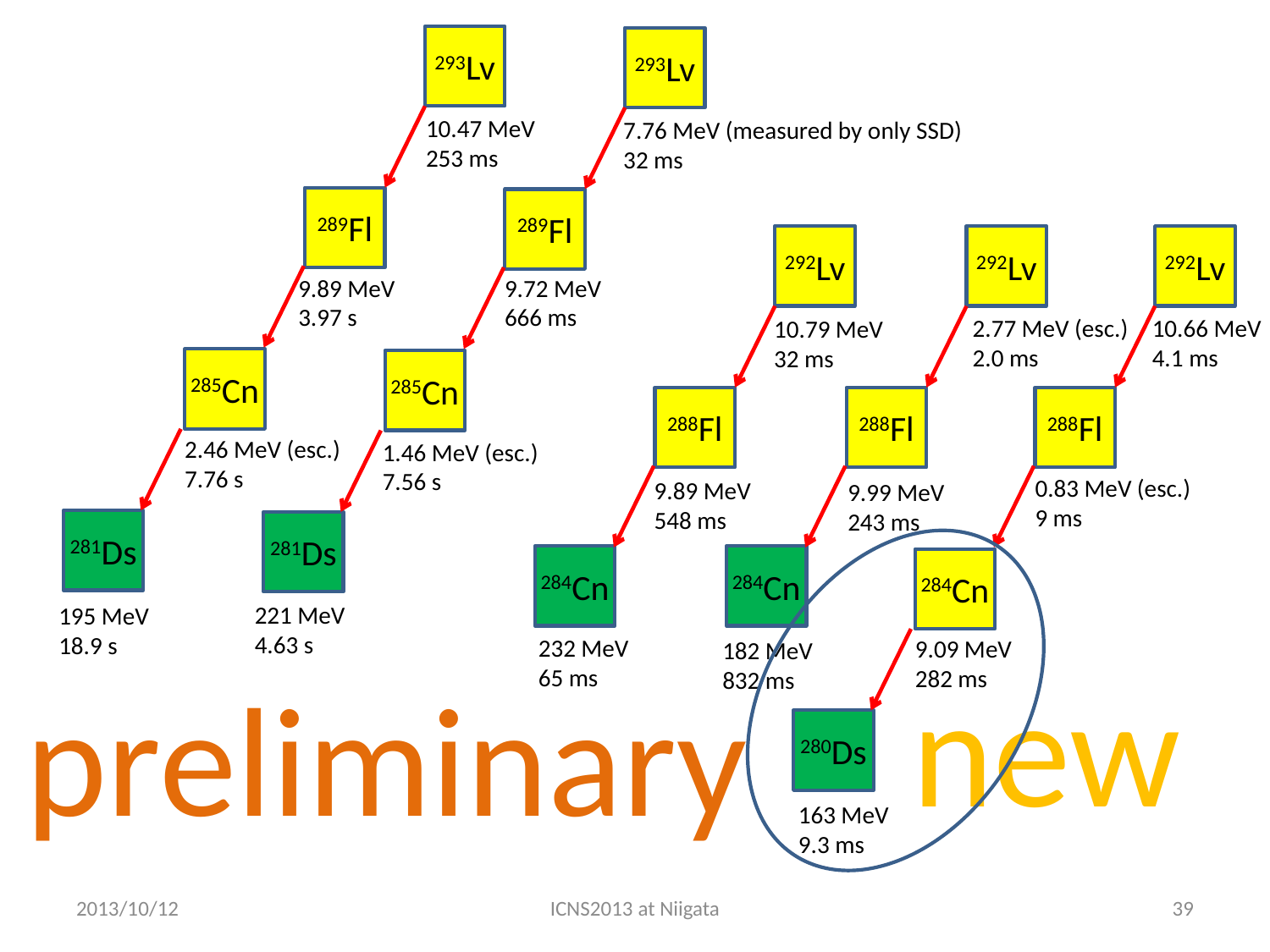

293Lv
293Lv
10.47 MeV
253 ms
7.76 MeV (measured by only SSD)
32 ms
289Fl
289Fl
292Lv
292Lv
292Lv
9.89 MeV
3.97 s
9.72 MeV
666 ms
2.77 MeV (esc.)
2.0 ms
10.66 MeV
4.1 ms
10.79 MeV
32 ms
285Cn
285Cn
288Fl
288Fl
288Fl
2.46 MeV (esc.)
7.76 s
1.46 MeV (esc.)
7.56 s
0.83 MeV (esc.)
9 ms
9.89 MeV
548 ms
9.99 MeV
243 ms
281Ds
281Ds

284Cn
284Cn
284Cn
221 MeV
4.63 s
195 MeV
18.9 s
232 MeV
65 ms
9.09 MeV
282 ms
182 MeV
832 ms
new
preliminary
280Ds
163 MeV
9.3 ms
2013/10/12
ICNS2013 at Niigata
39